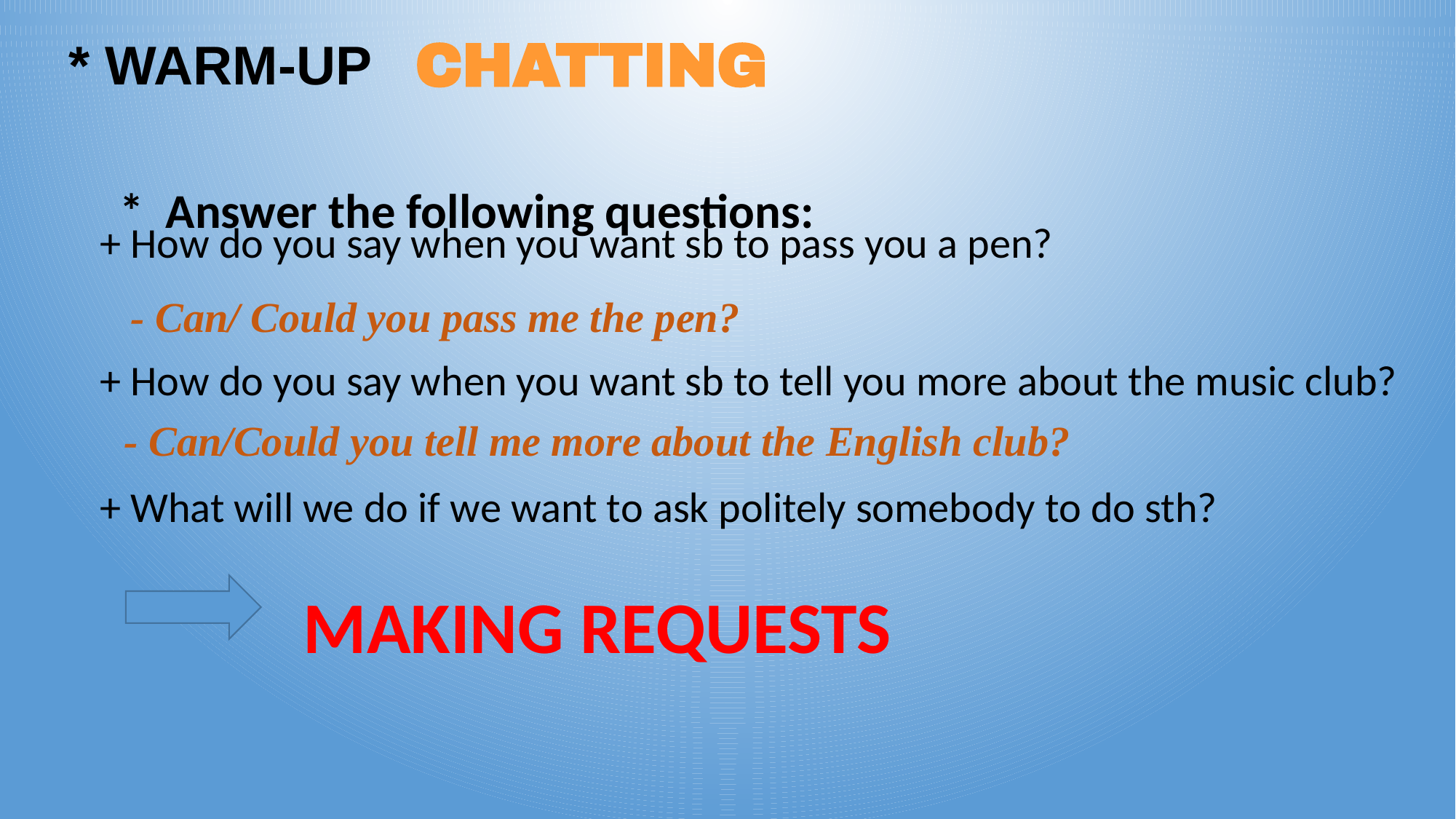

CHATTING
* WARM-UP
# *  Answer the following questions:
+ How do you say when you want sb to pass you a pen?
- Can/ Could you pass me the pen?
+ How do you say when you want sb to tell you more about the music club?
- Can/Could you tell me more about the English club?
+ What will we do if we want to ask politely somebody to do sth?

MAKING REQUESTS